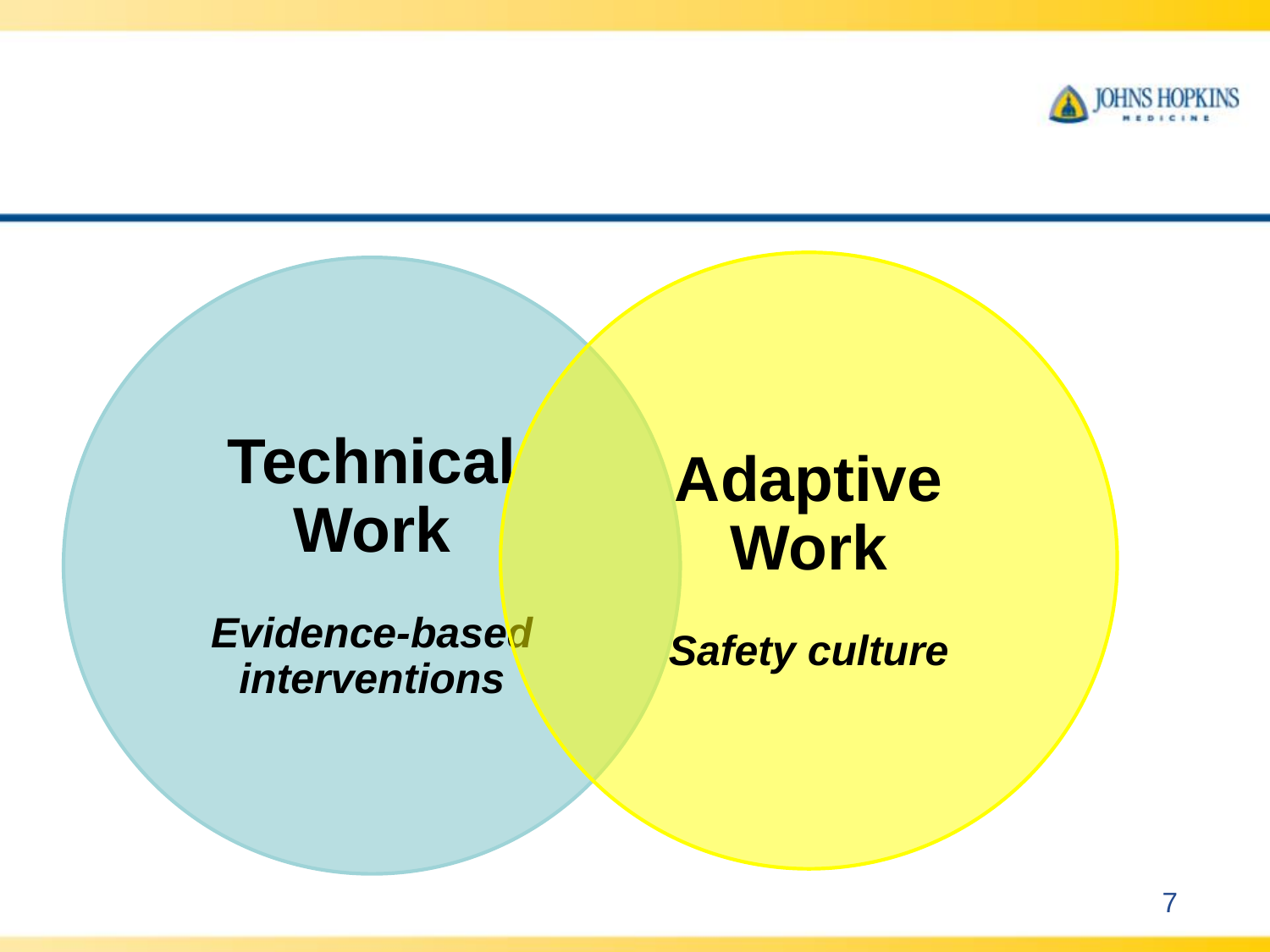

Technical
Work

Evidence-based interventions
Adaptive
Work

Safety culture
7